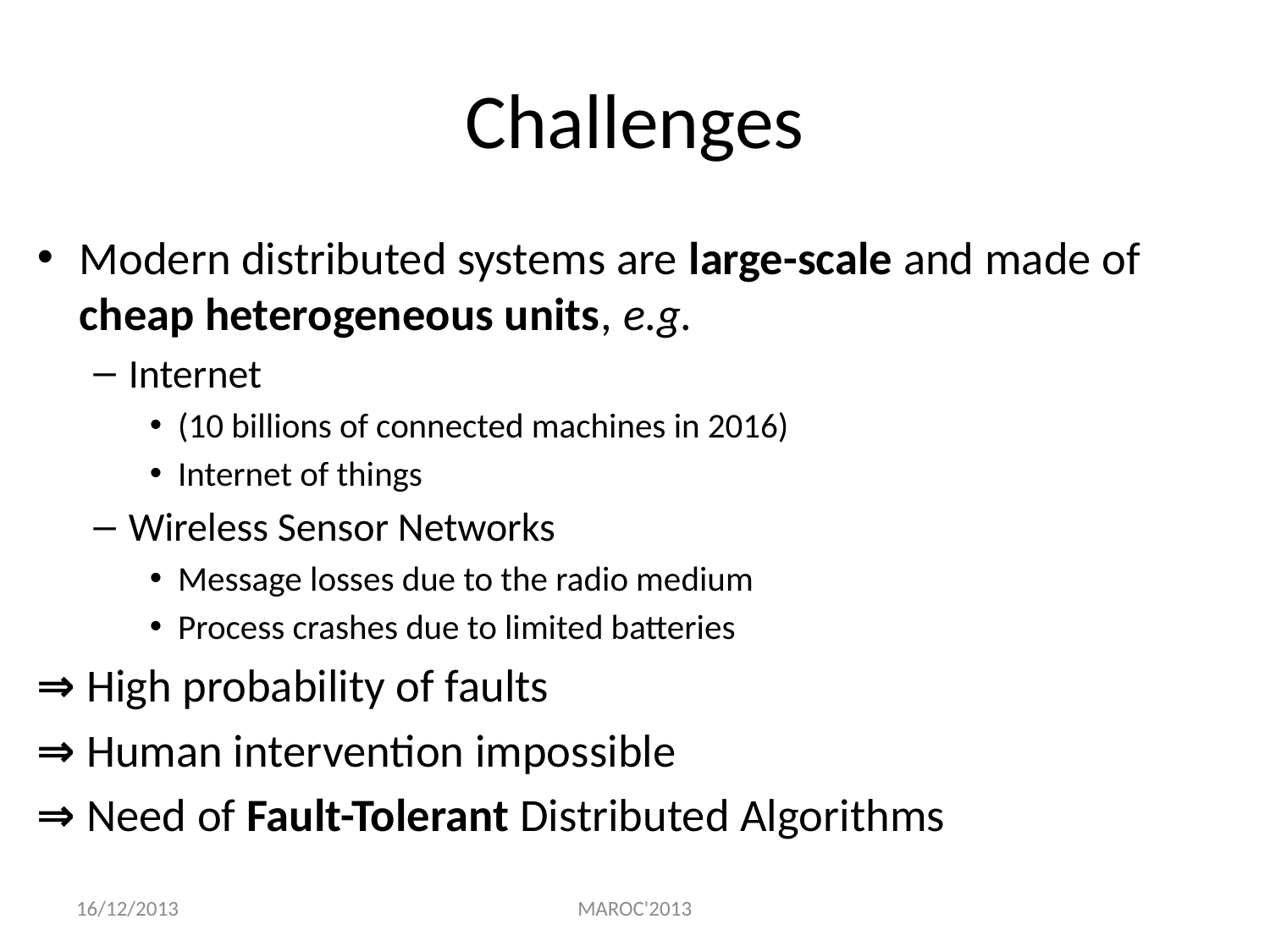

# Challenges
Modern distributed systems are large-scale and made of cheap heterogeneous units, e.g.
Internet
(10 billions of connected machines in 2016)
Internet of things
Wireless Sensor Networks
Message losses due to the radio medium
Process crashes due to limited batteries
⇒ High probability of faults
⇒ Human intervention impossible
⇒ Need of Fault-Tolerant Distributed Algorithms
16/12/2013
MAROC'2013